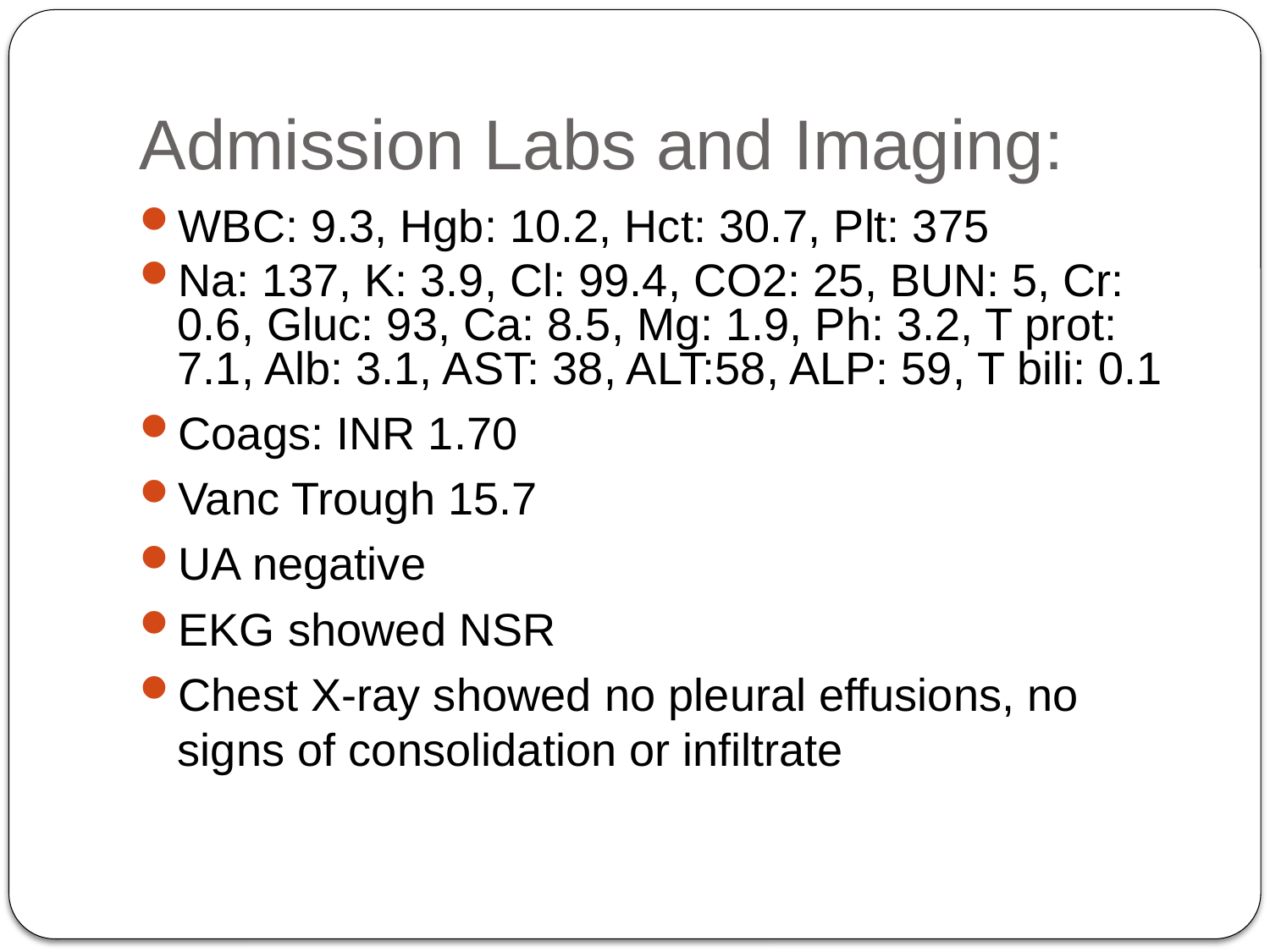

# Admission Labs and Imaging:
WBC: 9.3, Hgb: 10.2, Hct: 30.7, Plt: 375
Na: 137, K: 3.9, Cl: 99.4, CO2: 25, BUN: 5, Cr: 0.6, Gluc: 93, Ca: 8.5, Mg: 1.9, Ph: 3.2, T prot: 7.1, Alb: 3.1, AST: 38, ALT:58, ALP: 59, T bili: 0.1
Coags: INR 1.70
Vanc Trough 15.7
UA negative
EKG showed NSR
Chest X-ray showed no pleural effusions, no signs of consolidation or infiltrate